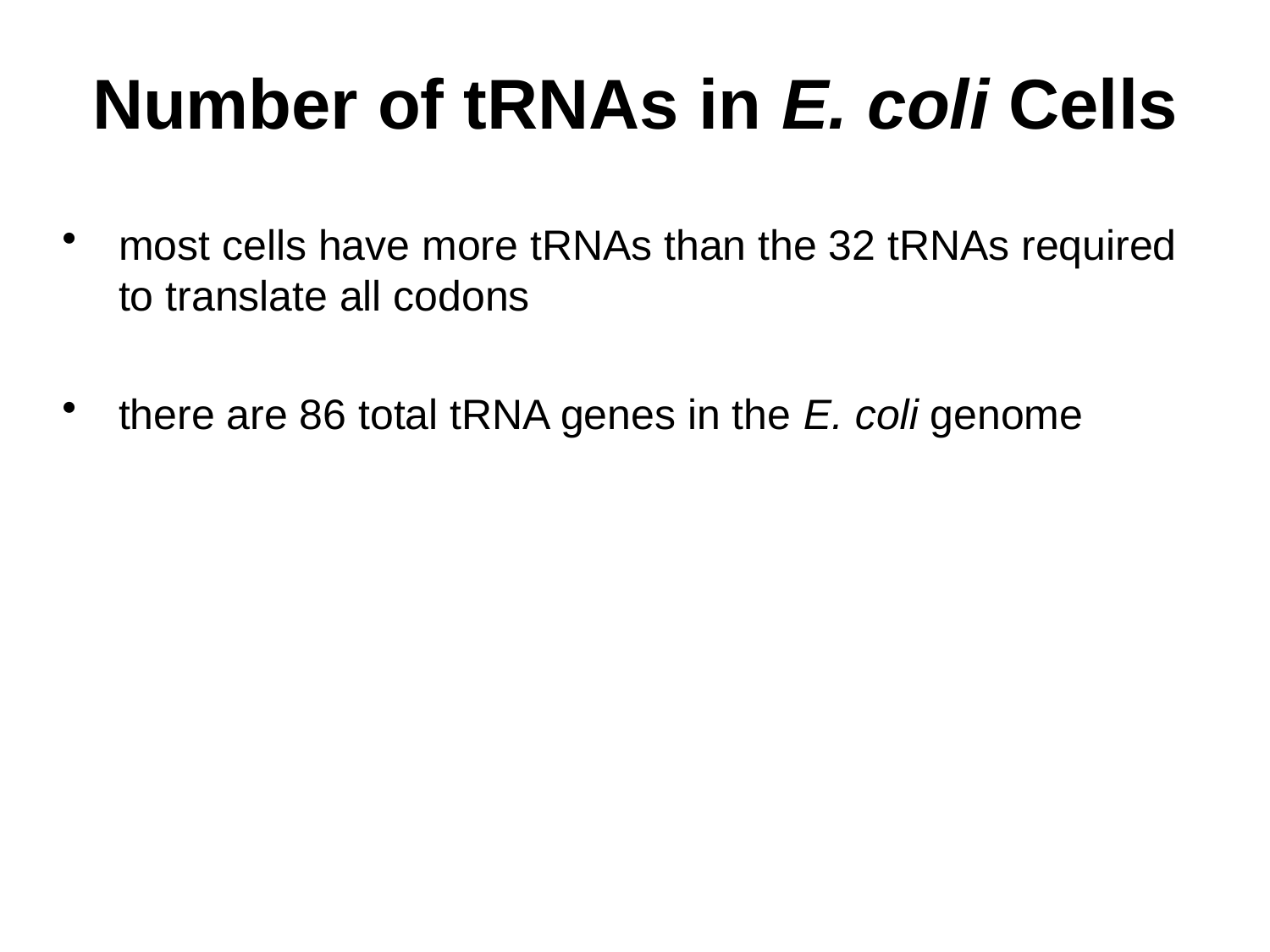

# Number of tRNAs in E. coli Cells
most cells have more tRNAs than the 32 tRNAs required to translate all codons

there are 86 total tRNA genes in the E. coli genome